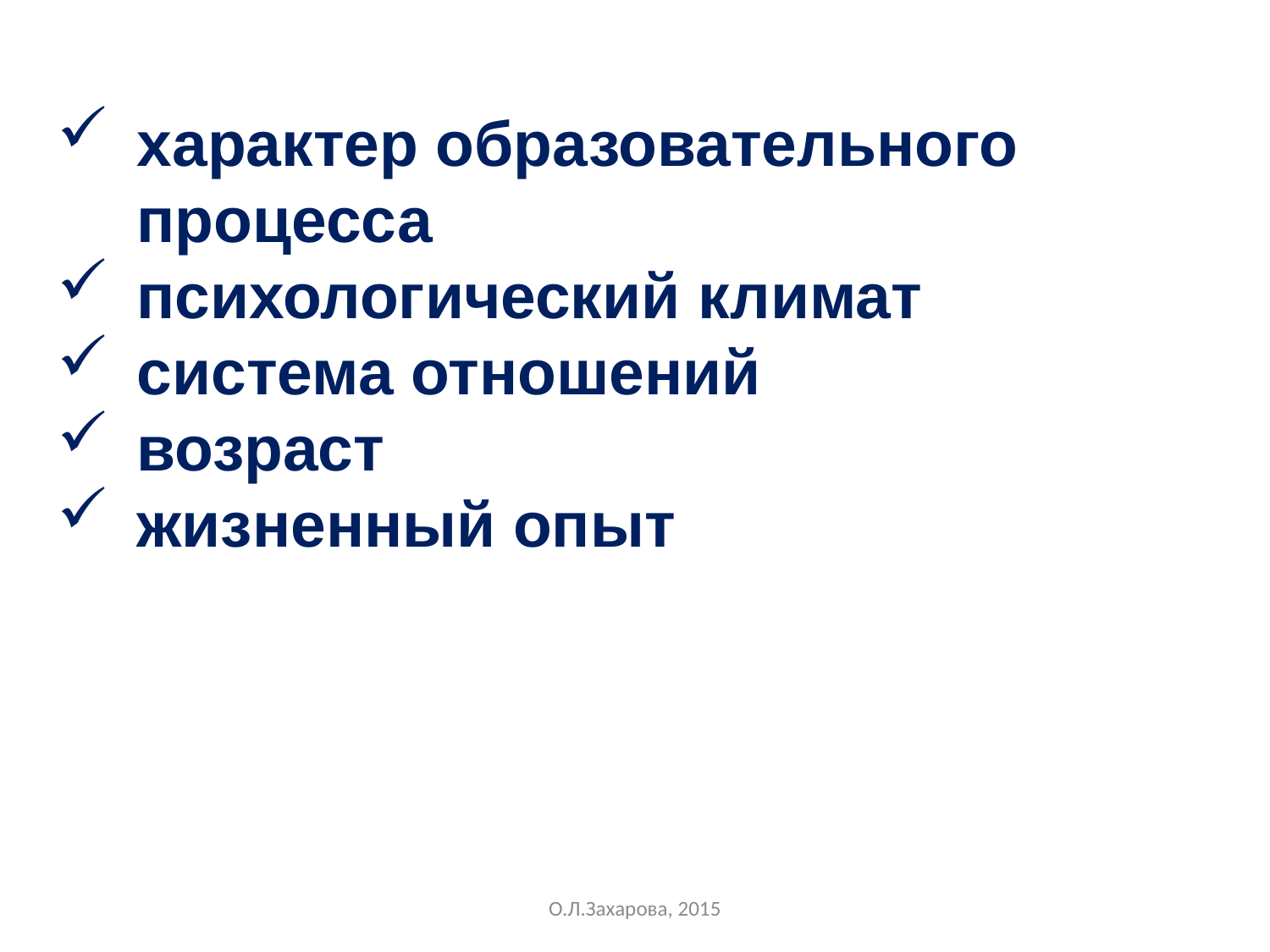

характер образовательного процесса
психологический климат
система отношений
возраст
жизненный опыт
О.Л.Захарова, 2015